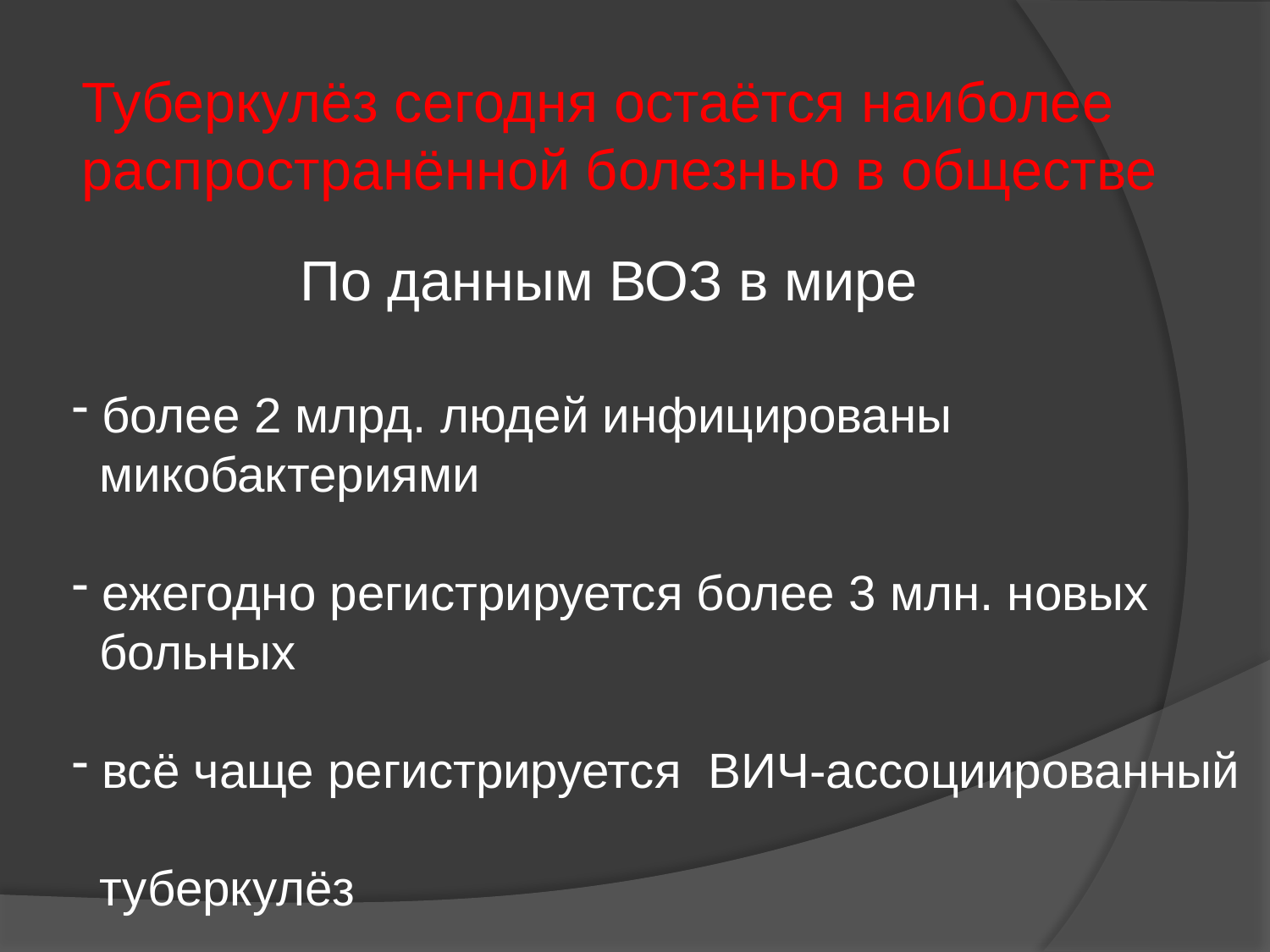

Туберкулёз сегодня остаётся наиболее распространённой болезнью в обществе
По данным ВОЗ в мире
 более 2 млрд. людей инфицированы
  микобактериями

 ежегодно регистрируется более 3 млн. новых
  больных

 всё чаще регистрируется  ВИЧ-ассоциированный
  туберкулёз